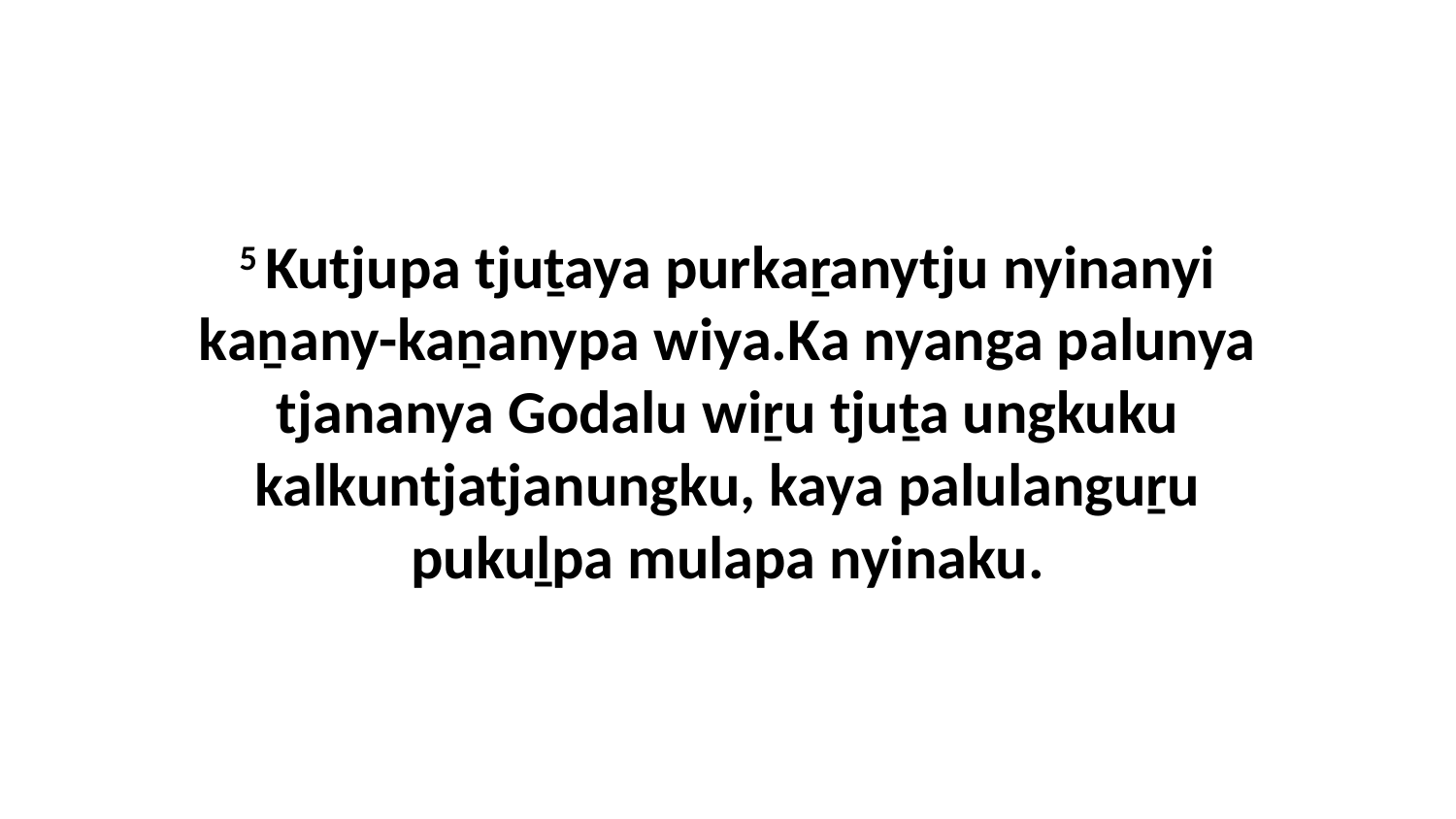

5 Kutjupa tjuṯaya purkaṟanytju nyinanyi kaṉany-kaṉanypa wiya.Ka nyanga palunya tjananya Godalu wiṟu tjuṯa ungkuku kalkuntjatjanungku, kaya palulanguṟu pukuḻpa mulapa nyinaku.